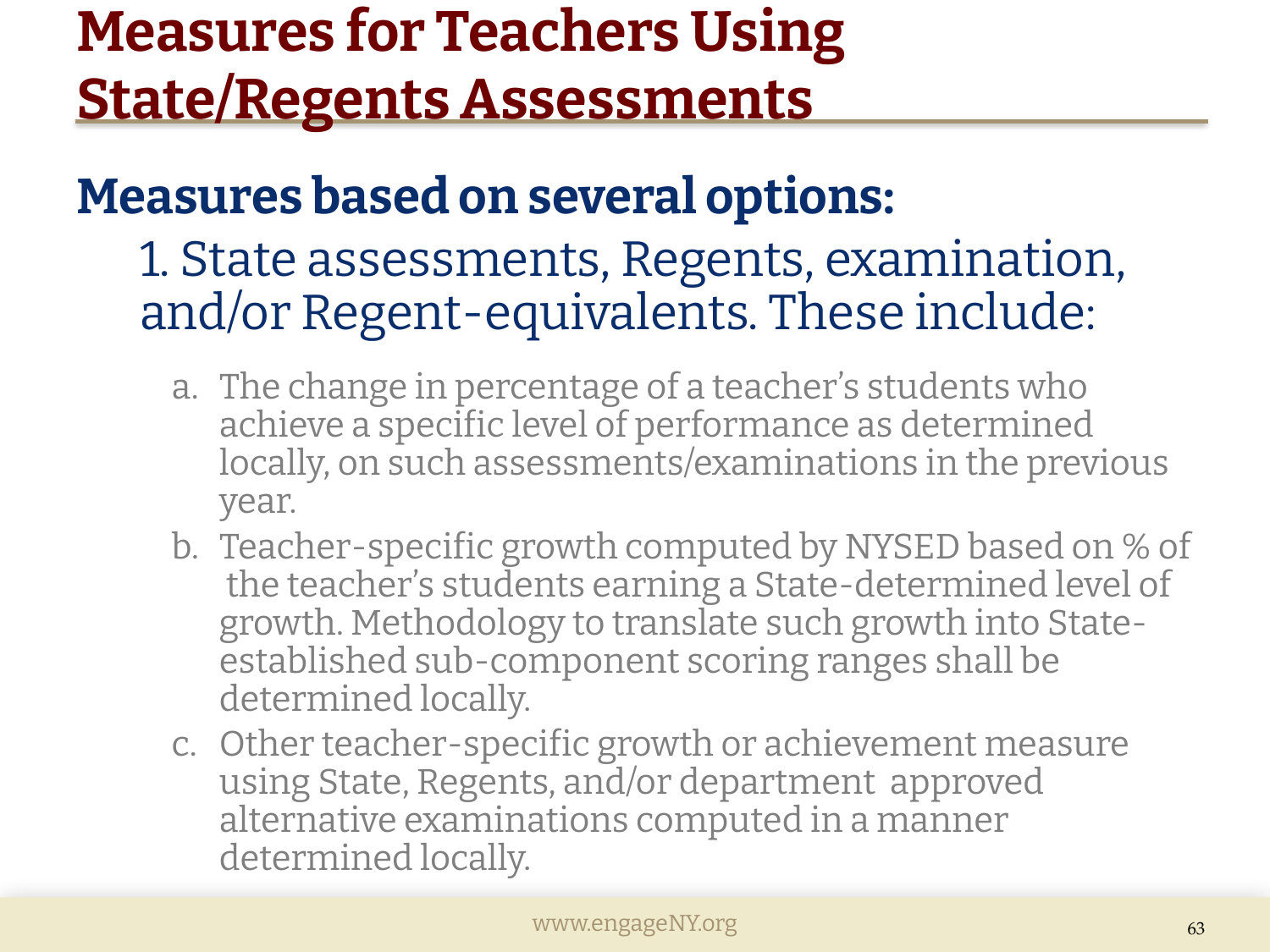

Measures for Teachers Using State/Regents Assessments
Measures based on several options:
	1. State assessments, Regents, examination, and/or Regent-equivalents. These include:
The change in percentage of a teacher’s students who achieve a specific level of performance as determined locally, on such assessments/examinations in the previous year.
Teacher-specific growth computed by NYSED based on % of  the teacher’s students earning a State-determined level of growth. Methodology to translate such growth into State-established sub-component scoring ranges shall be determined locally.
Other teacher-specific growth or achievement measure using State, Regents, and/or department  approved alternative examinations computed in a manner determined locally.
63